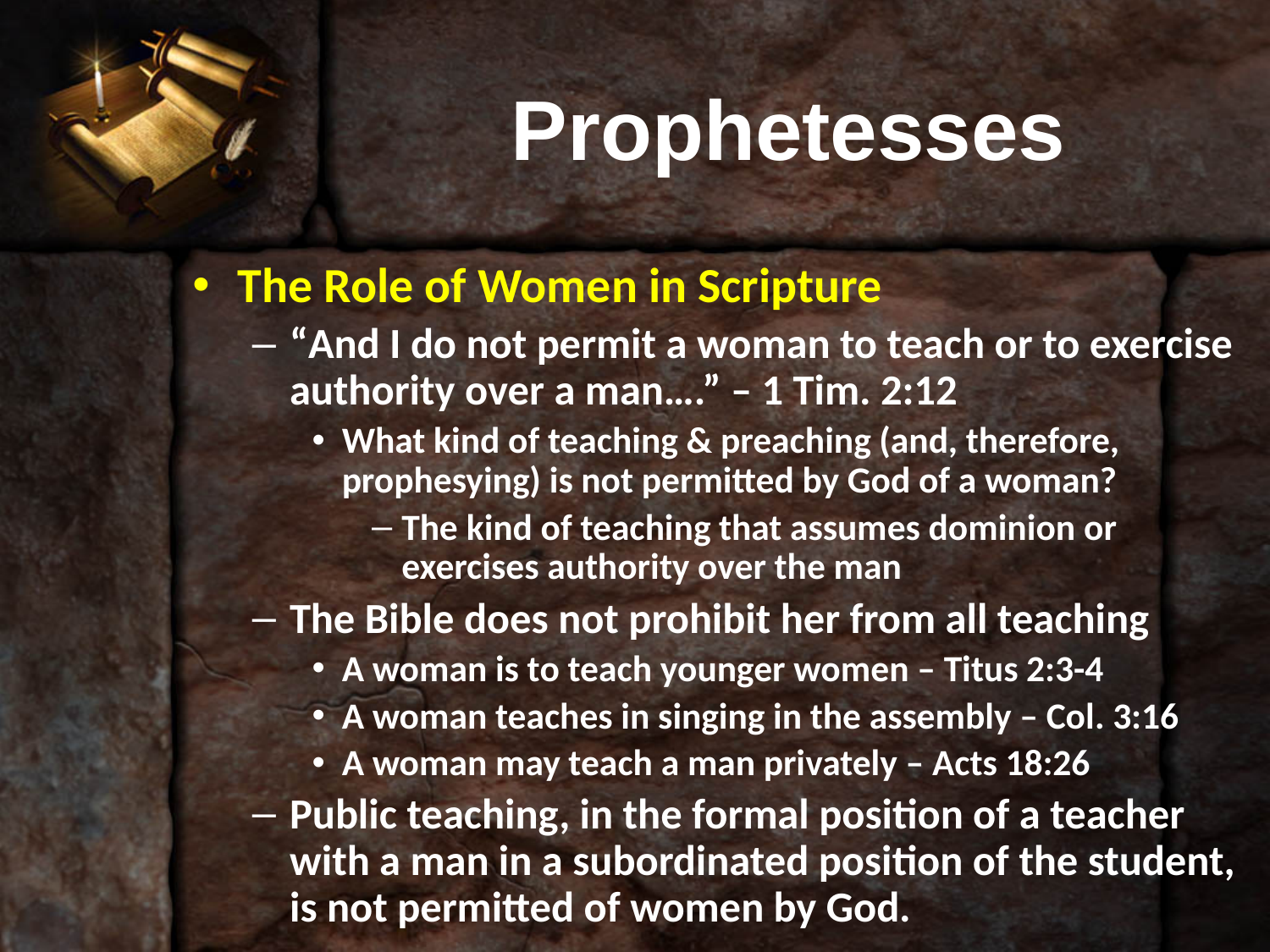

# Prophetesses
The Role of Women in Scripture
“And I do not permit a woman to teach or to exercise authority over a man….” – 1 Tim. 2:12
What kind of teaching & preaching (and, therefore, prophesying) is not permitted by God of a woman?
The kind of teaching that assumes dominion or exercises authority over the man
The Bible does not prohibit her from all teaching
A woman is to teach younger women – Titus 2:3-4
A woman teaches in singing in the assembly – Col. 3:16
A woman may teach a man privately – Acts 18:26
Public teaching, in the formal position of a teacher with a man in a subordinated position of the student, is not permitted of women by God.